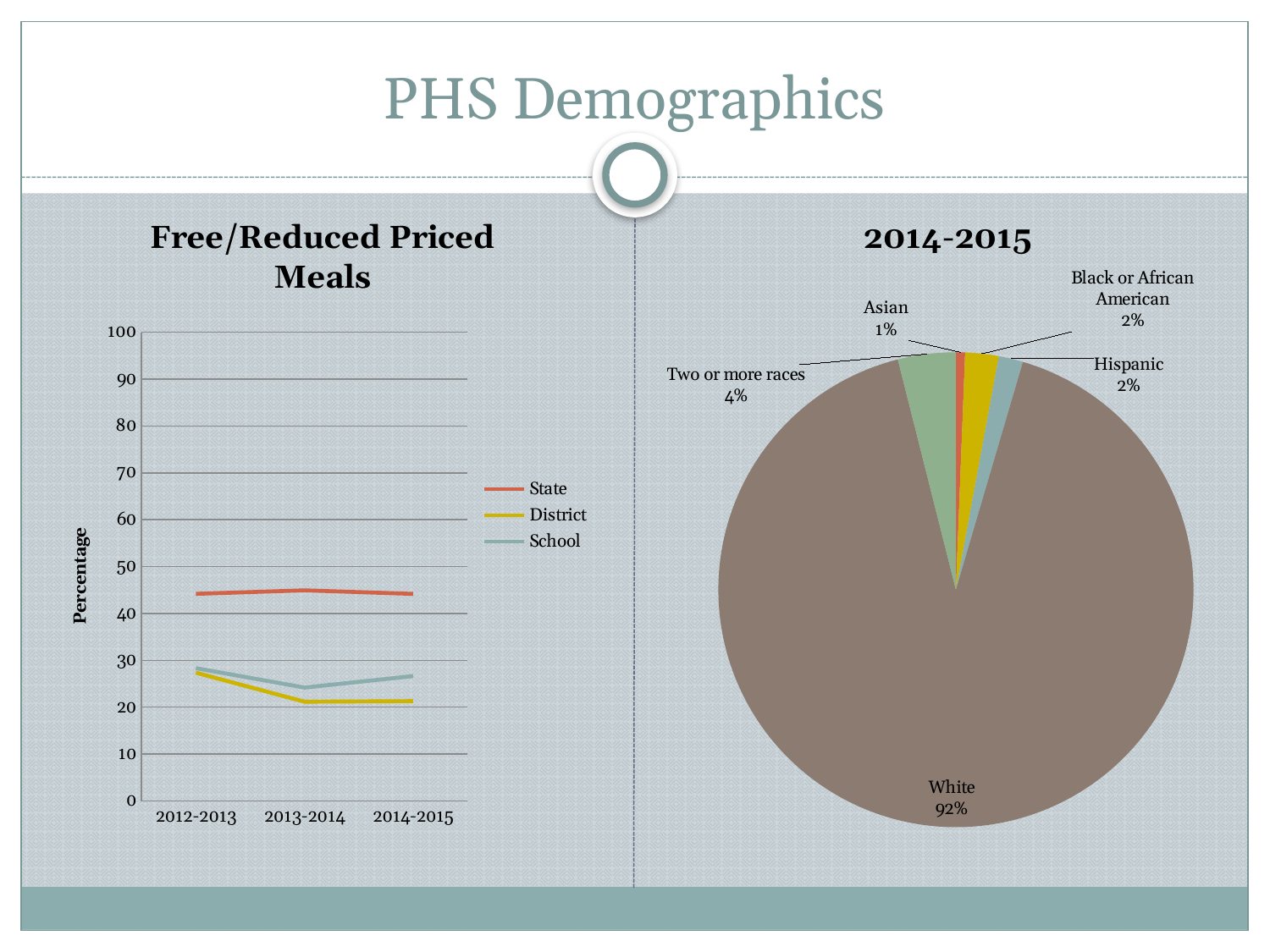

# PHS Demographics

### Chart: Free/Reduced Priced Meals

| Category | State | District | School |
|---|---|---|---|
| 2012-2013 | 44.18 | 27.36 | 28.330000000000005 |
| 2013-2014 | 44.93 | 21.16 | 24.18 |
| 2014-2015 | 44.17 | 21.29 | 26.630000000000013 |

### Chart:

| Category | 2014-2015 |
|---|---|
| Asian | 3.0 |
| Black or African American | 11.0 |
| Hispanic | 8.0 |
| White | 442.0 |
| Two or more races | 19.0 |